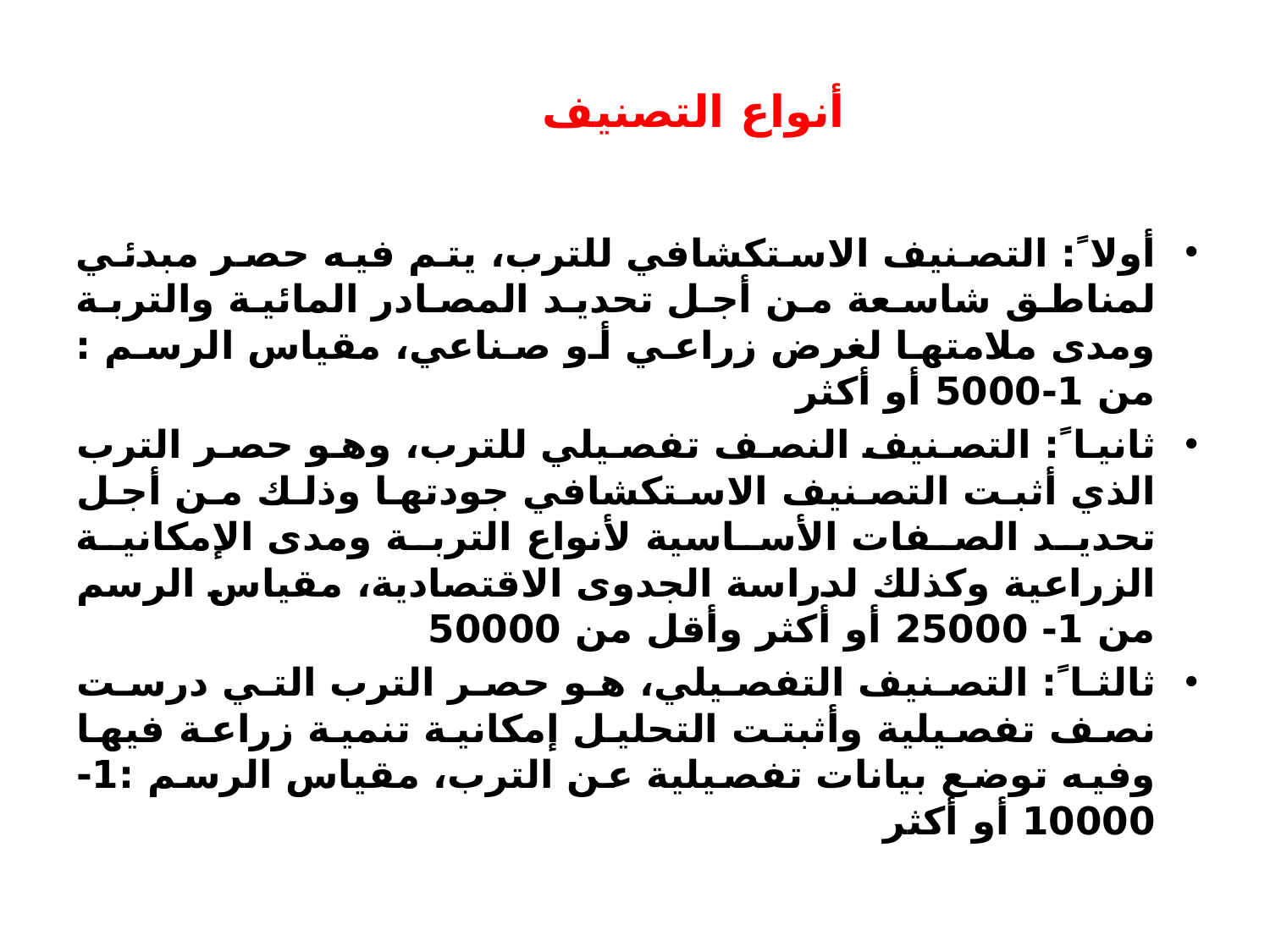

# أنواع التصنيف
أولا ً: التصنيف الاستكشافي للترب، يتم فيه حصر مبدئي لمناطق شاسعة من أجل تحديد المصادر المائية والتربة ومدى ملامتها لغرض زراعي أو صناعي، مقياس الرسم : من 1-5000 أو أكثر
ثانيا ً: التصنيف النصف تفصيلي للترب، وهو حصر الترب الذي أثبت التصنيف الاستكشافي جودتها وذلك من أجل تحديد الصفات الأساسية لأنواع التربة ومدى الإمكانية الزراعية وكذلك لدراسة الجدوى الاقتصادية، مقياس الرسم من 1- 25000 أو أكثر وأقل من 50000
ثالثا ً: التصنيف التفصيلي، هو حصر الترب التي درست نصف تفصيلية وأثبتت التحليل إمكانية تنمية زراعة فيها وفيه توضع بيانات تفصيلية عن الترب، مقياس الرسم :1-10000 أو أكثر